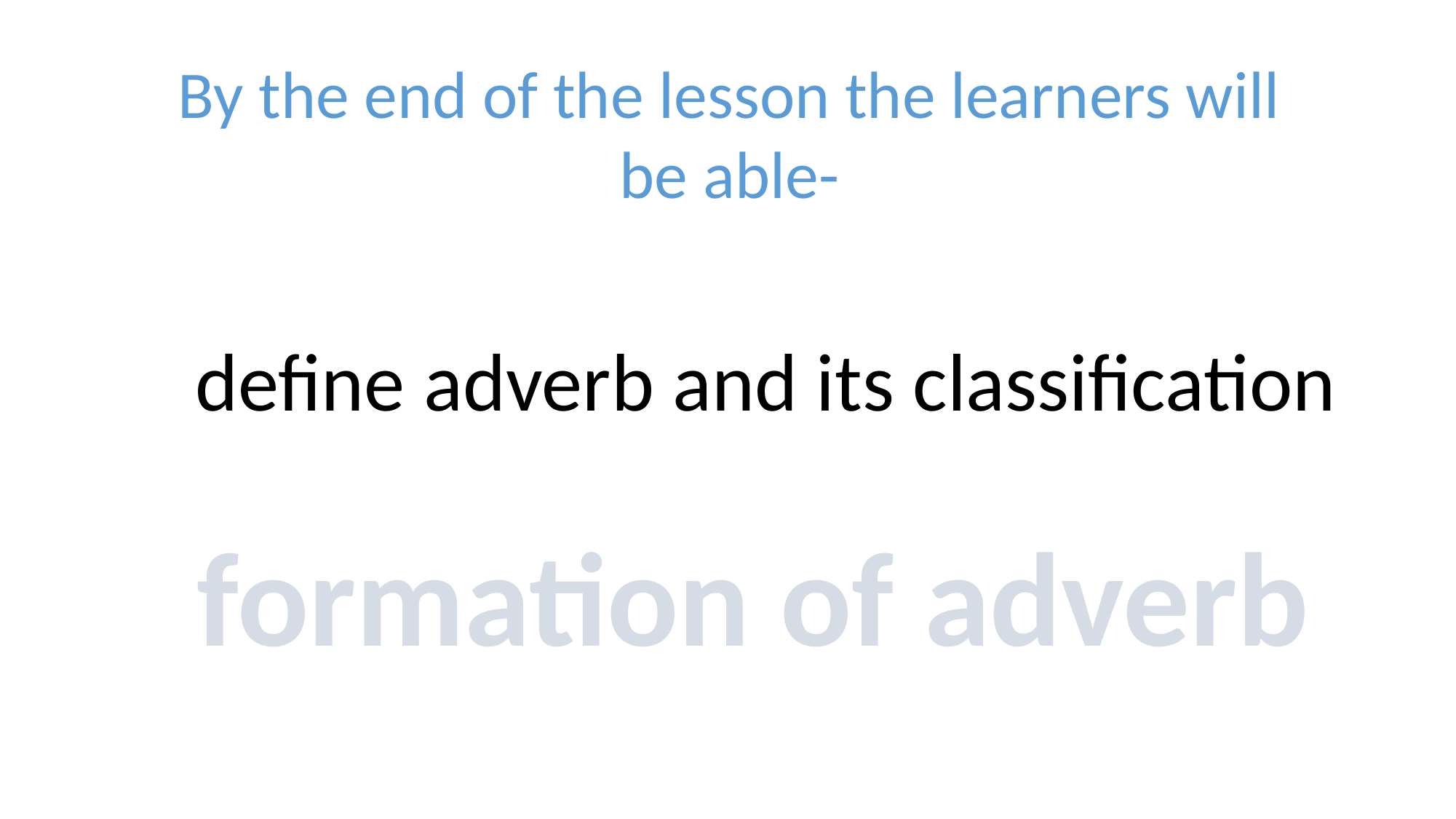

By the end of the lesson the learners will be able-
define adverb and its classification
formation of adverb